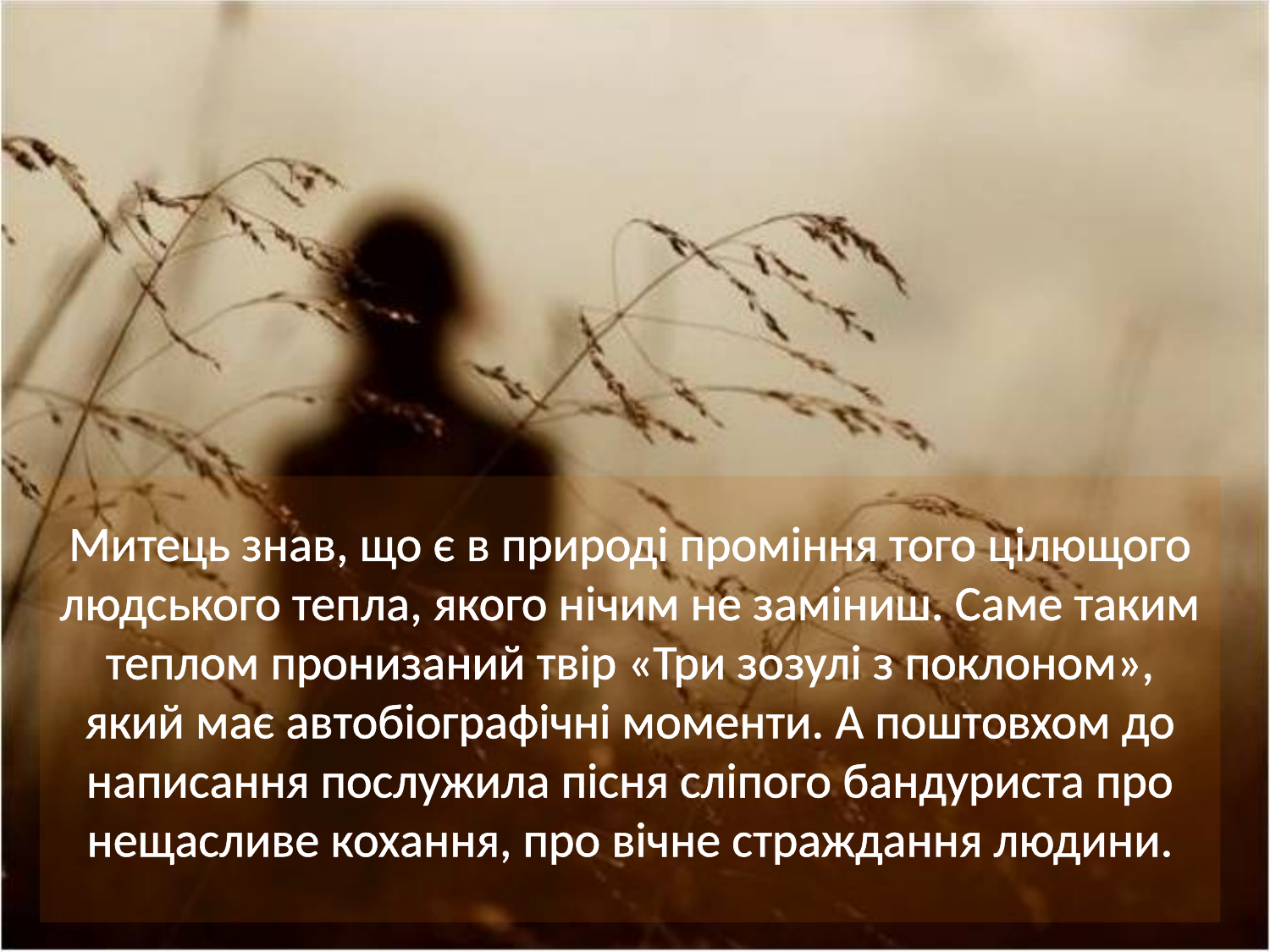

Митець знав, що є в природі проміння того цілющого людського тепла, якого нічим не заміниш. Саме таким теплом пронизаний твір «Три зозулі з поклоном», який має автобіографічні моменти. А поштовхом до написання послужила пісня сліпого бандуриста про нещасливе кохання, про вічне страждання людини.